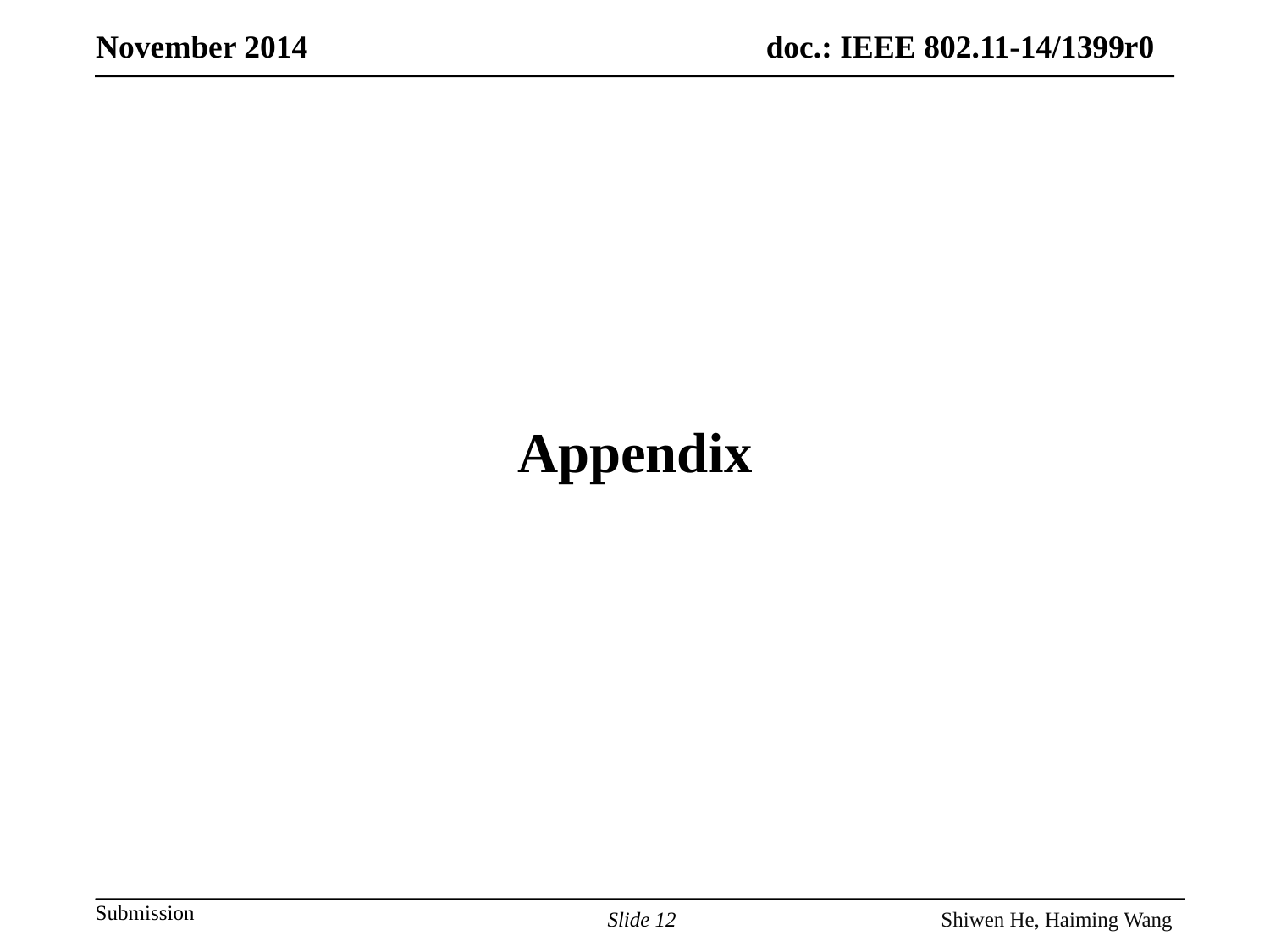

# Appendix
Shiwen He, Haiming Wang
Slide 12